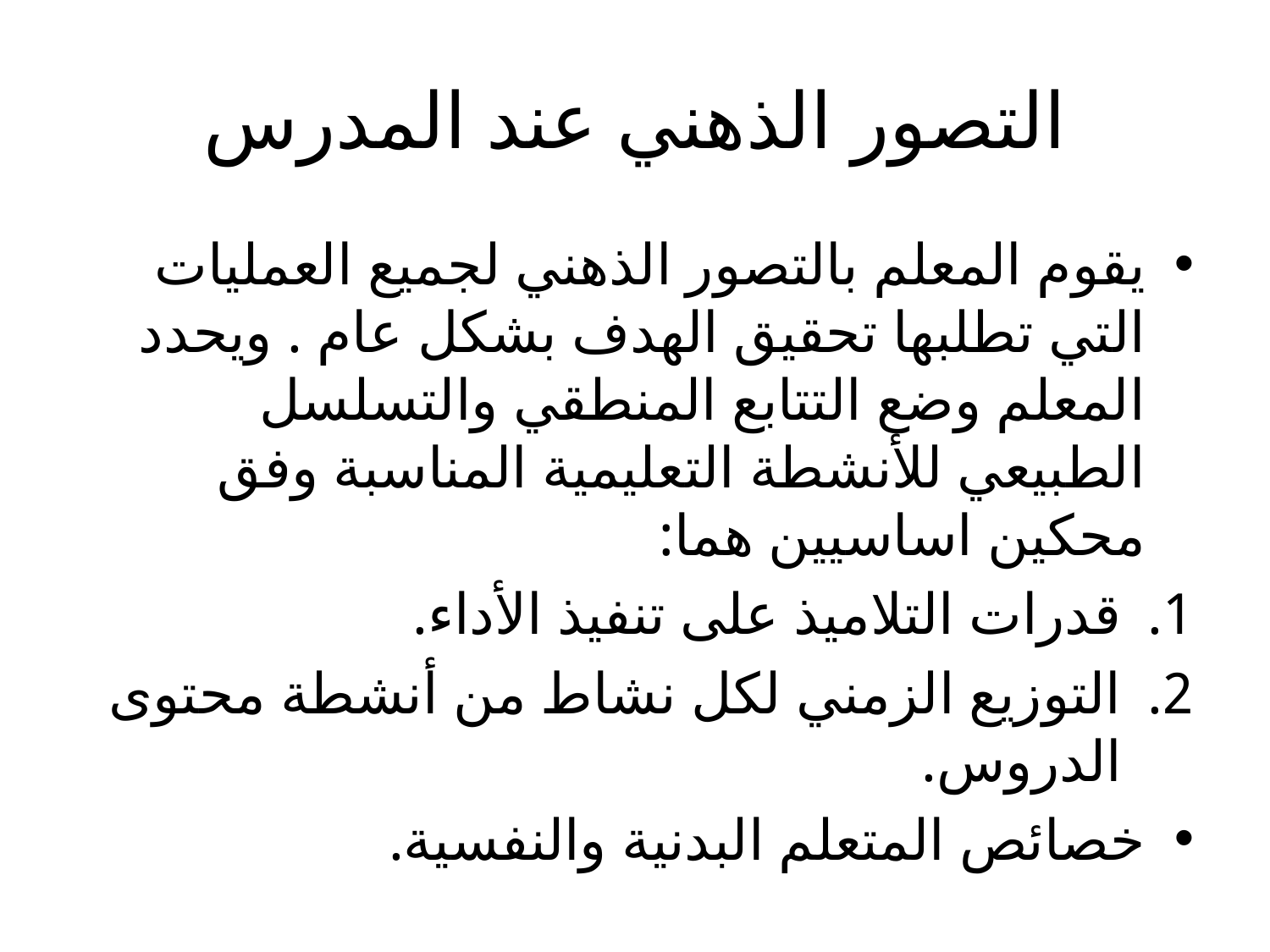

# التصور الذهني عند المدرس
يقوم المعلم بالتصور الذهني لجميع العمليات التي تطلبها تحقيق الهدف بشكل عام . ويحدد المعلم وضع التتابع المنطقي والتسلسل الطبيعي للأنشطة التعليمية المناسبة وفق محكين اساسيين هما:
قدرات التلاميذ على تنفيذ الأداء.
التوزيع الزمني لكل نشاط من أنشطة محتوى الدروس.
خصائص المتعلم البدنية والنفسية.